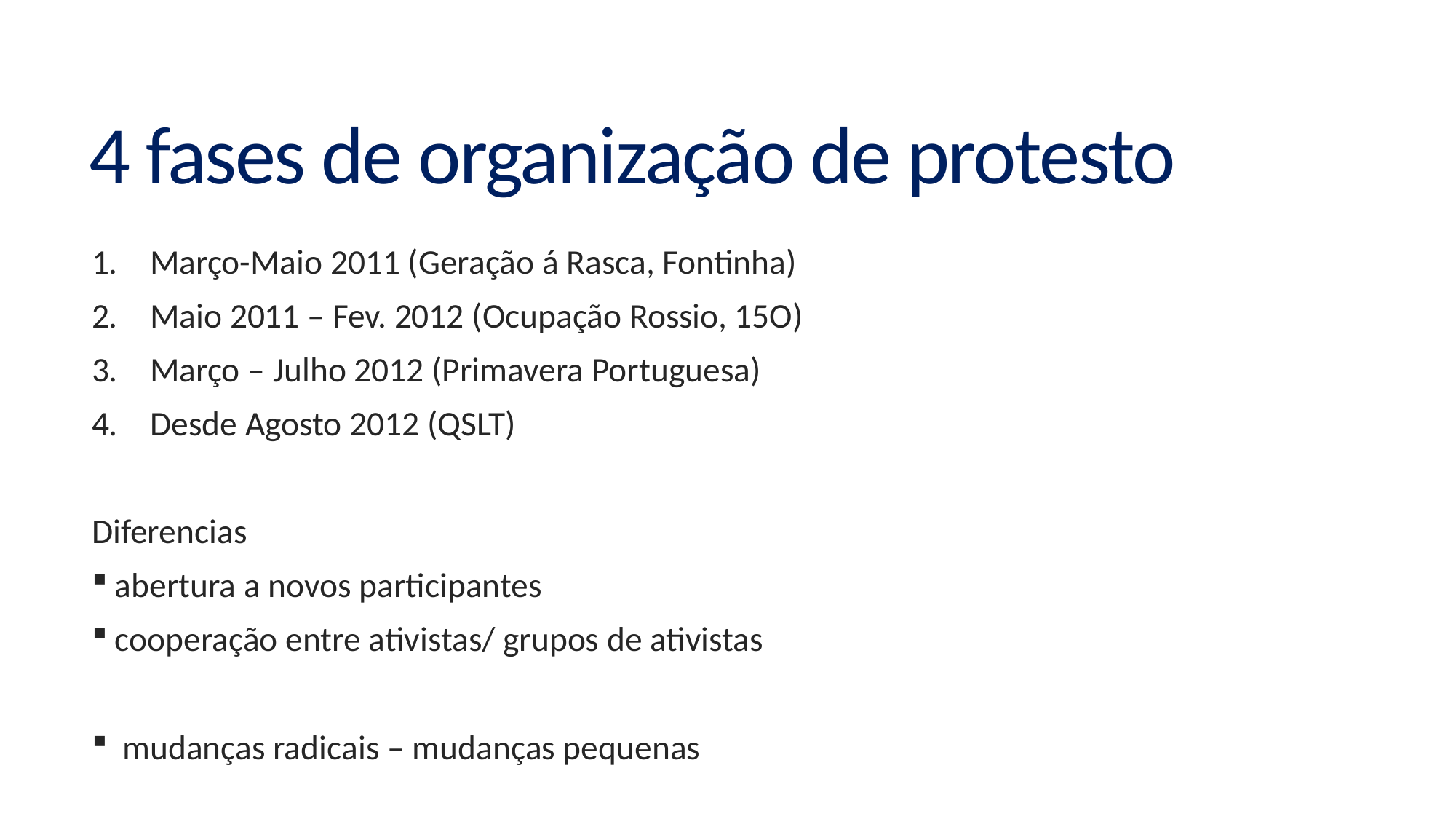

# 4 fases de organização de protesto
Março-Maio 2011 (Geração á Rasca, Fontinha)
Maio 2011 – Fev. 2012 (Ocupação Rossio, 15O)
Março – Julho 2012 (Primavera Portuguesa)
Desde Agosto 2012 (QSLT)

Diferencias
 abertura a novos participantes
 cooperação entre ativistas/ grupos de ativistas

  mudanças radicais – mudanças pequenas